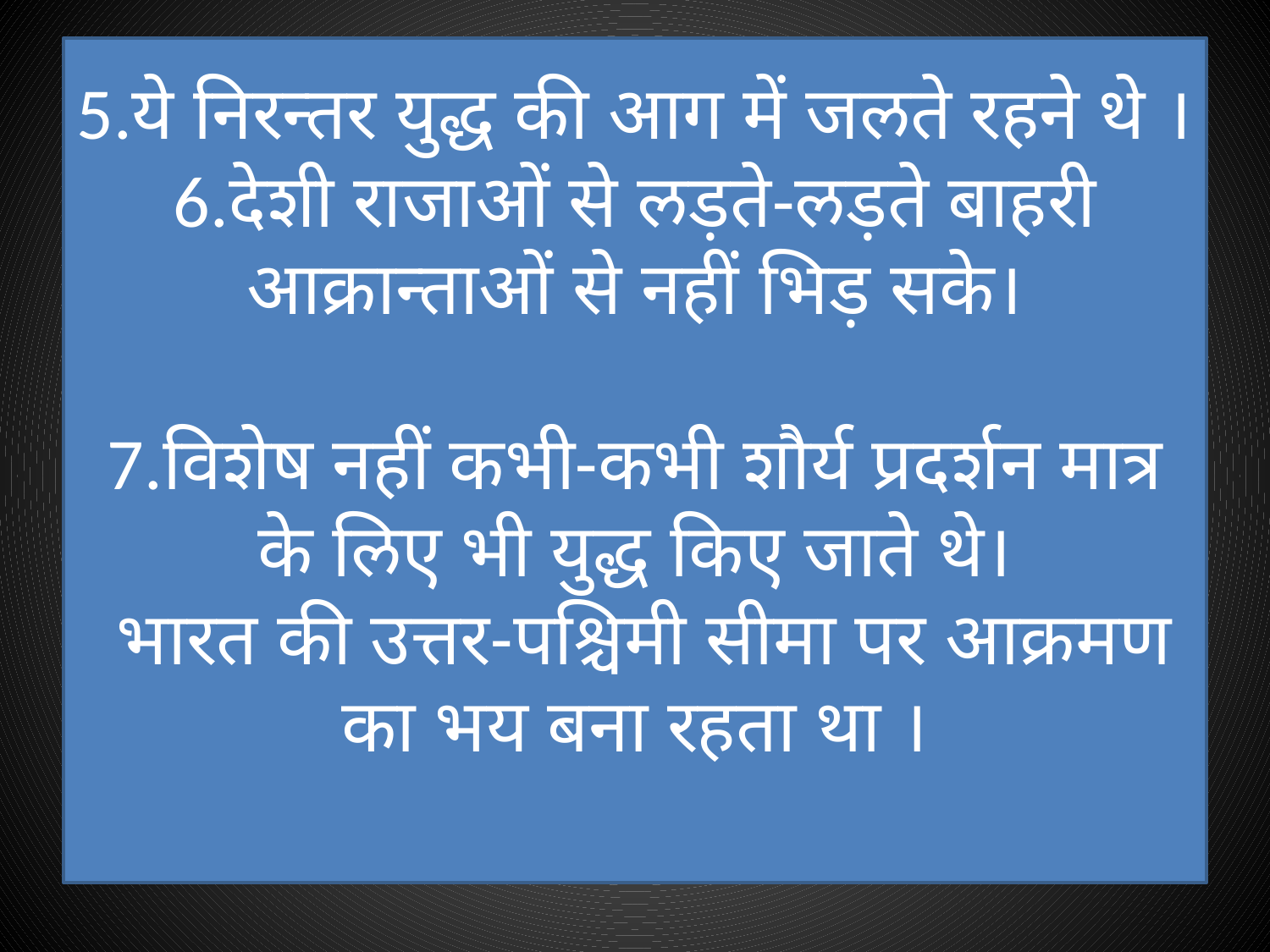

# 5.ये निरन्तर युद्ध की आग में जलते रहने थे । 6.देशी राजाओं से लड़ते-लड़ते बाहरी आक्रान्ताओं से नहीं भिड़ सके। 7.विशेष नहीं कभी-कभी शौर्य प्रदर्शन मात्र के लिए भी युद्ध किए जाते थे। भारत की उत्तर-पश्चिमी सीमा पर आक्रमण का भय बना रहता था ।